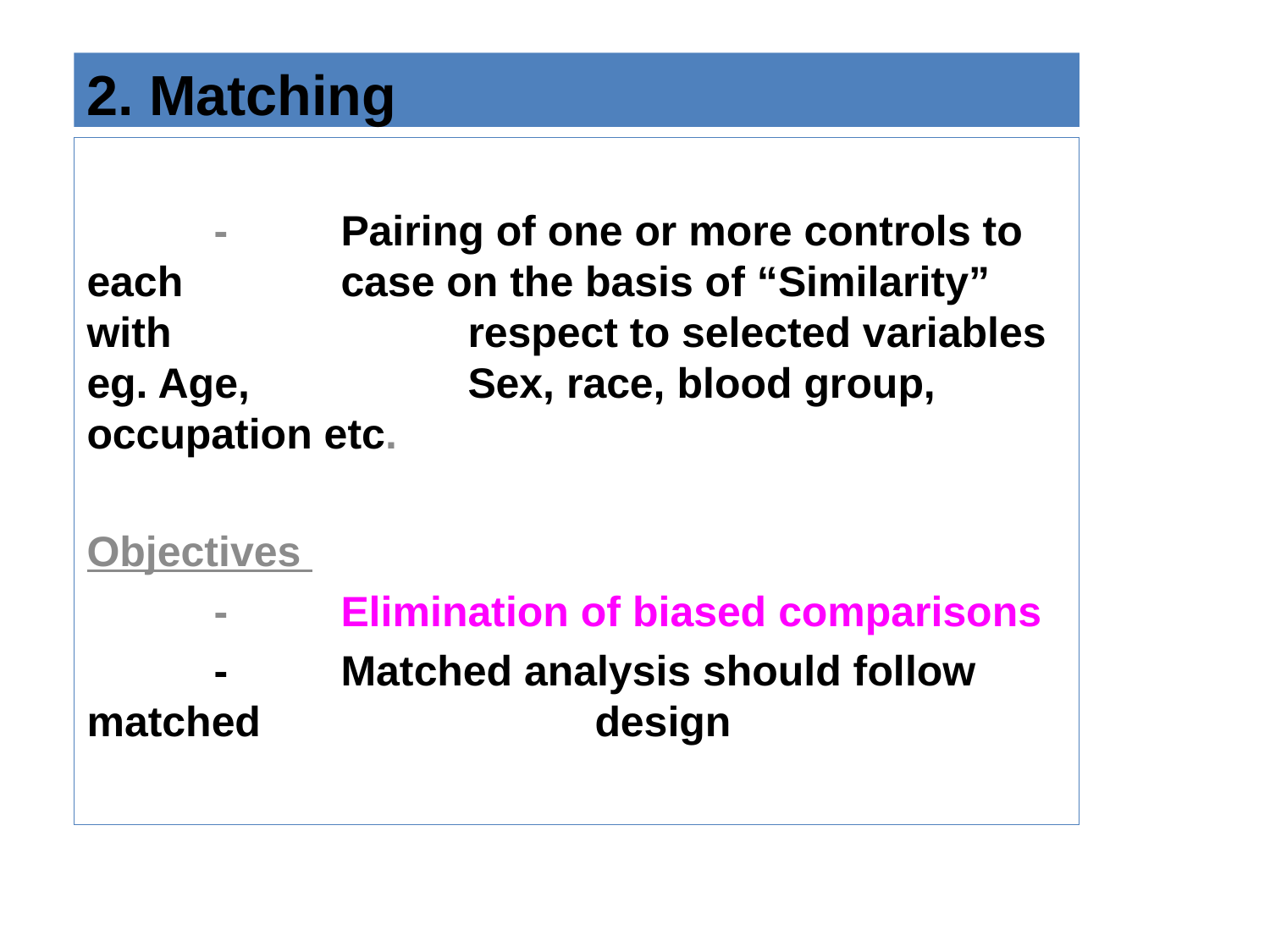

2. Matching

	- 	Pairing of one or more controls to each 		case on the basis of “Similarity” with 			respect to selected variables eg. Age, 		Sex, race, blood group, occupation etc.

Objectives
	-	Elimination of biased comparisons
	- 	Matched analysis should follow matched 			design